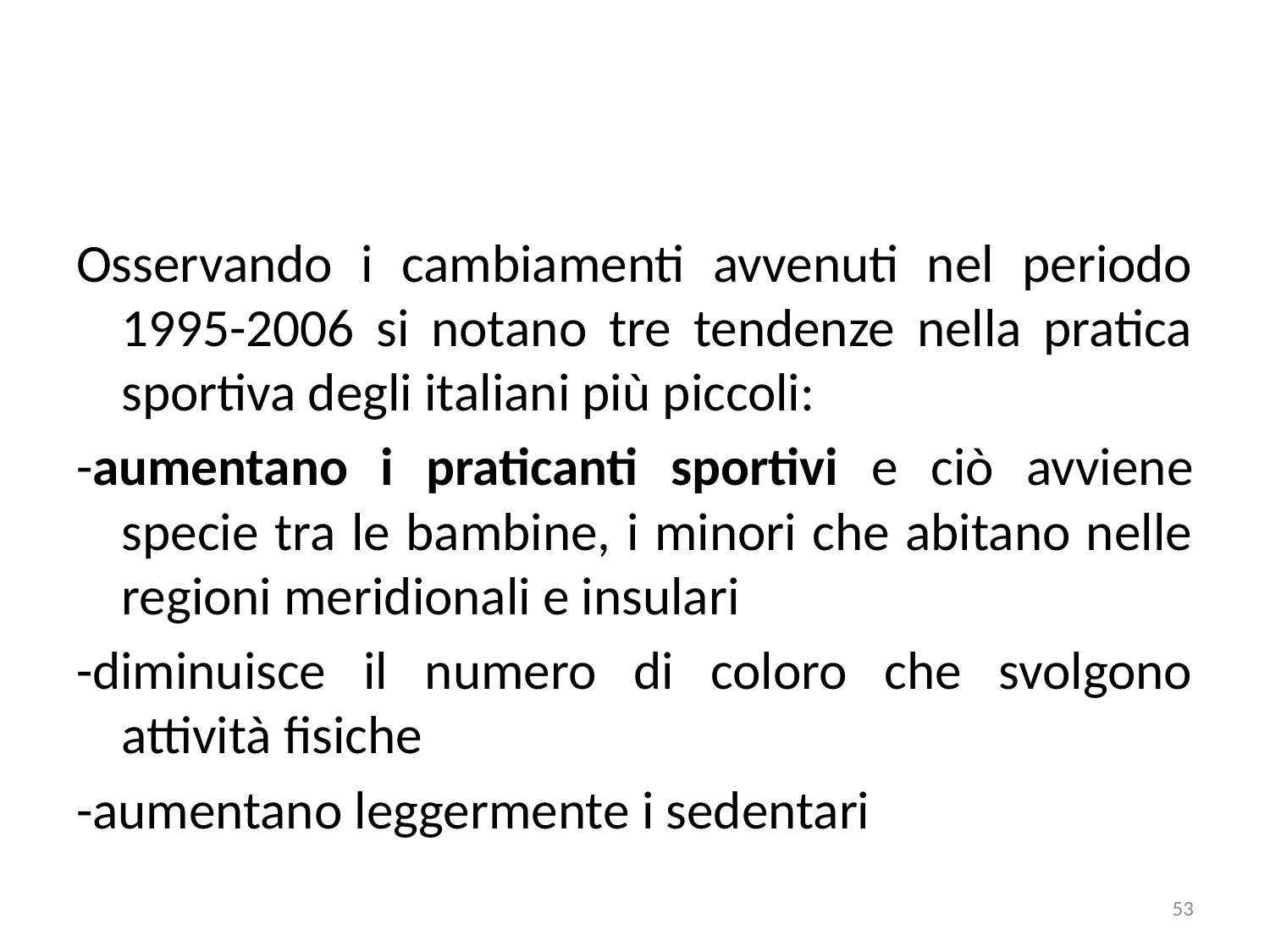

Osservando i cambiamenti avvenuti nel periodo 1995-2006 si notano tre tendenze nella pratica sportiva degli italiani più piccoli:
-aumentano i praticanti sportivi e ciò avviene specie tra le bambine, i minori che abitano nelle regioni meridionali e insulari
-diminuisce il numero di coloro che svolgono attività fisiche
-aumentano leggermente i sedentari

53